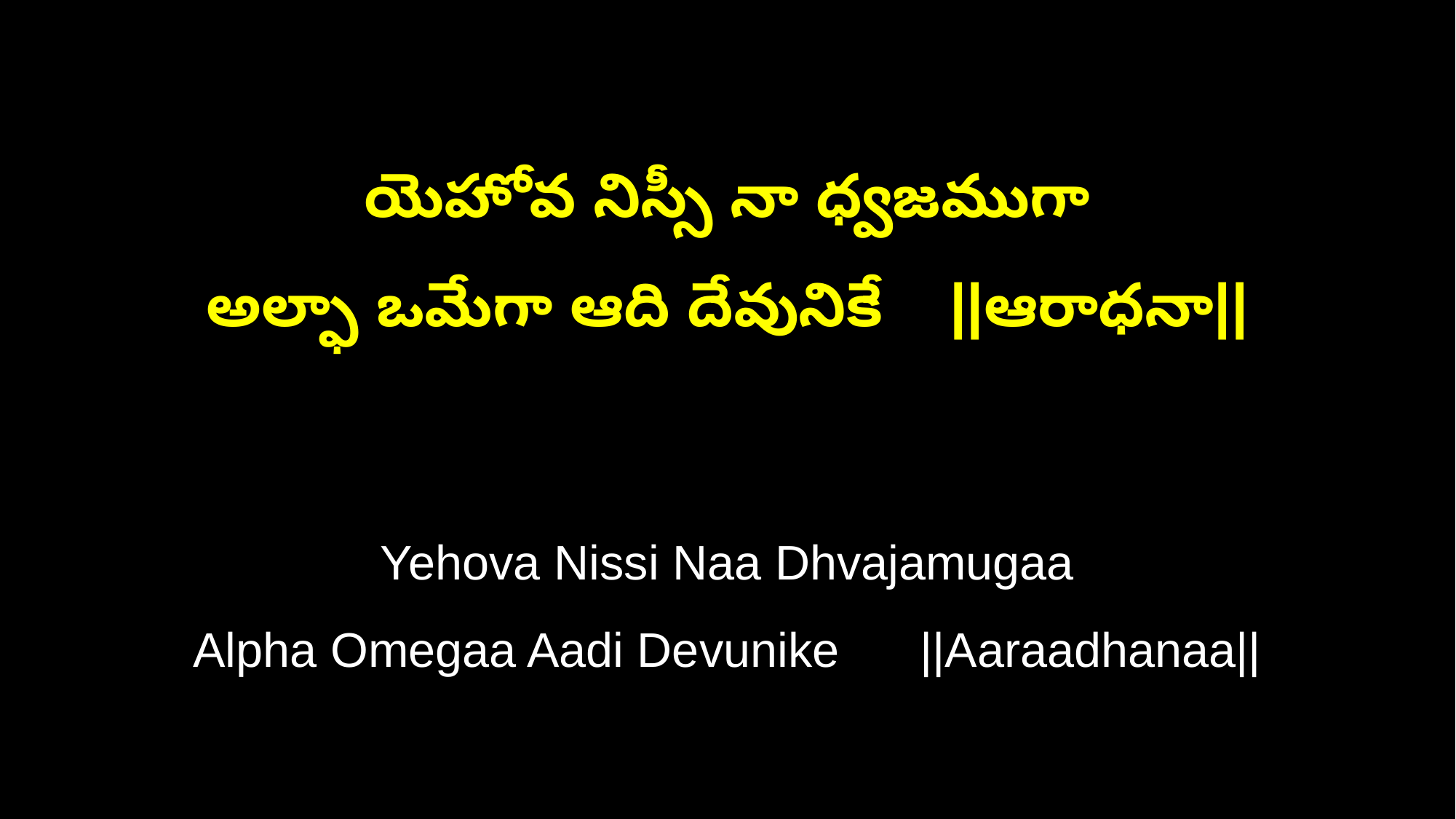

యెహోవ నిస్సీ నా ధ్వజముగా
అల్ఫా ఒమేగా ఆది దేవునికే    ||ఆరాధనా||
Yehova Nissi Naa Dhvajamugaa
Alpha Omegaa Aadi Devunike      ||Aaraadhanaa||